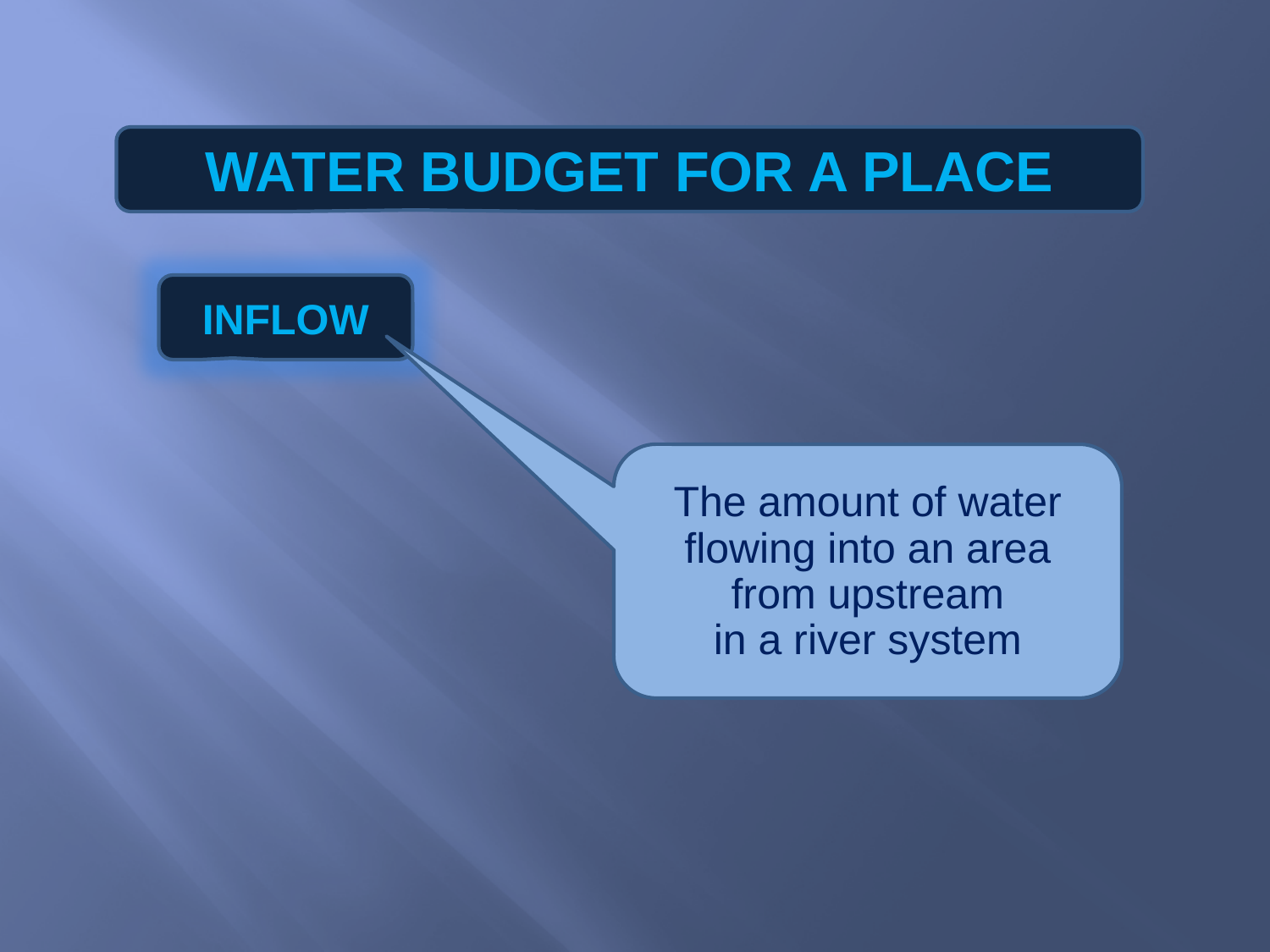

WATER BUDGET FOR A PLACE
INFLOW
The amount of water
flowing into an area
from upstream
in a river system